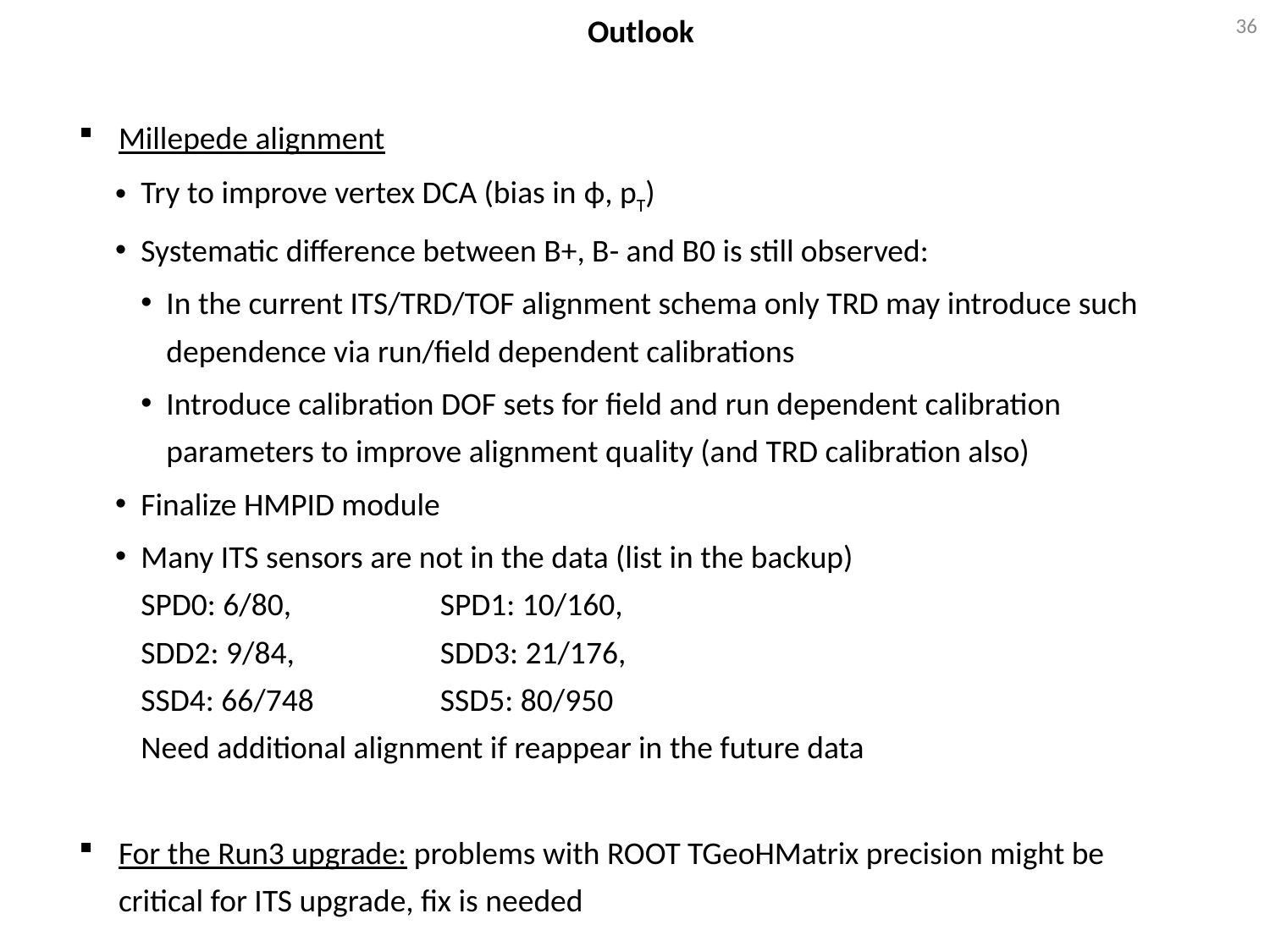

36
Outlook
Millepede alignment
Try to improve vertex DCA (bias in ϕ, pT)
Systematic difference between B+, B- and B0 is still observed:
In the current ITS/TRD/TOF alignment schema only TRD may introduce such
dependence via run/field dependent calibrations
Introduce calibration DOF sets for field and run dependent calibration parameters to improve alignment quality (and TRD calibration also)
Finalize HMPID module
Many ITS sensors are not in the data (list in the backup)
SPD0: 6/80,   	SPD1: 10/160,
SDD2: 9/84,   	SDD3: 21/176,
SSD4: 66/748	SSD5: 80/950
Need additional alignment if reappear in the future data

For the Run3 upgrade: problems with ROOT TGeoHMatrix precision might be critical for ITS upgrade, fix is needed